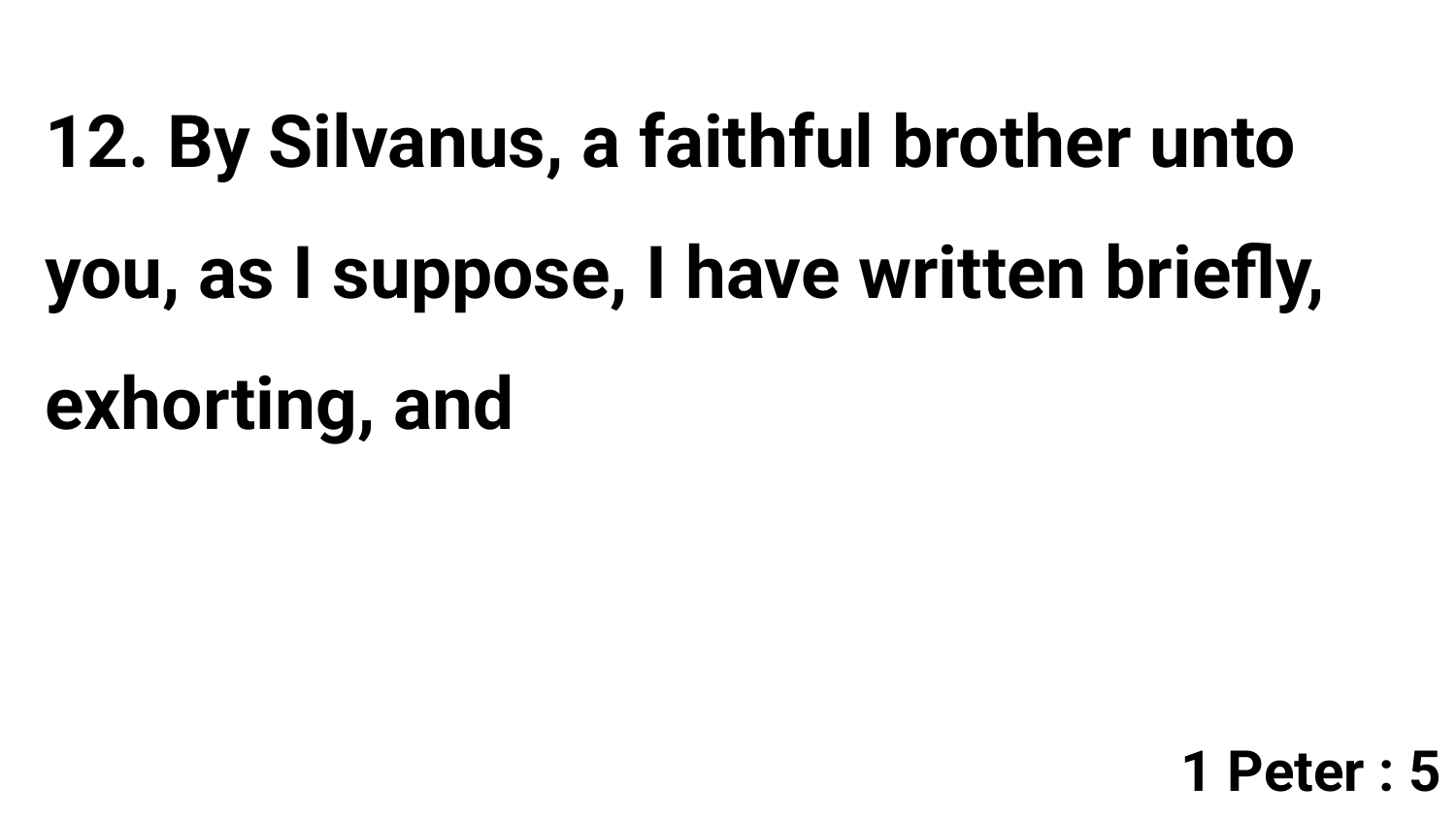

12. By Silvanus, a faithful brother unto you, as I suppose, I have written briefly, exhorting, and
1 Peter : 5